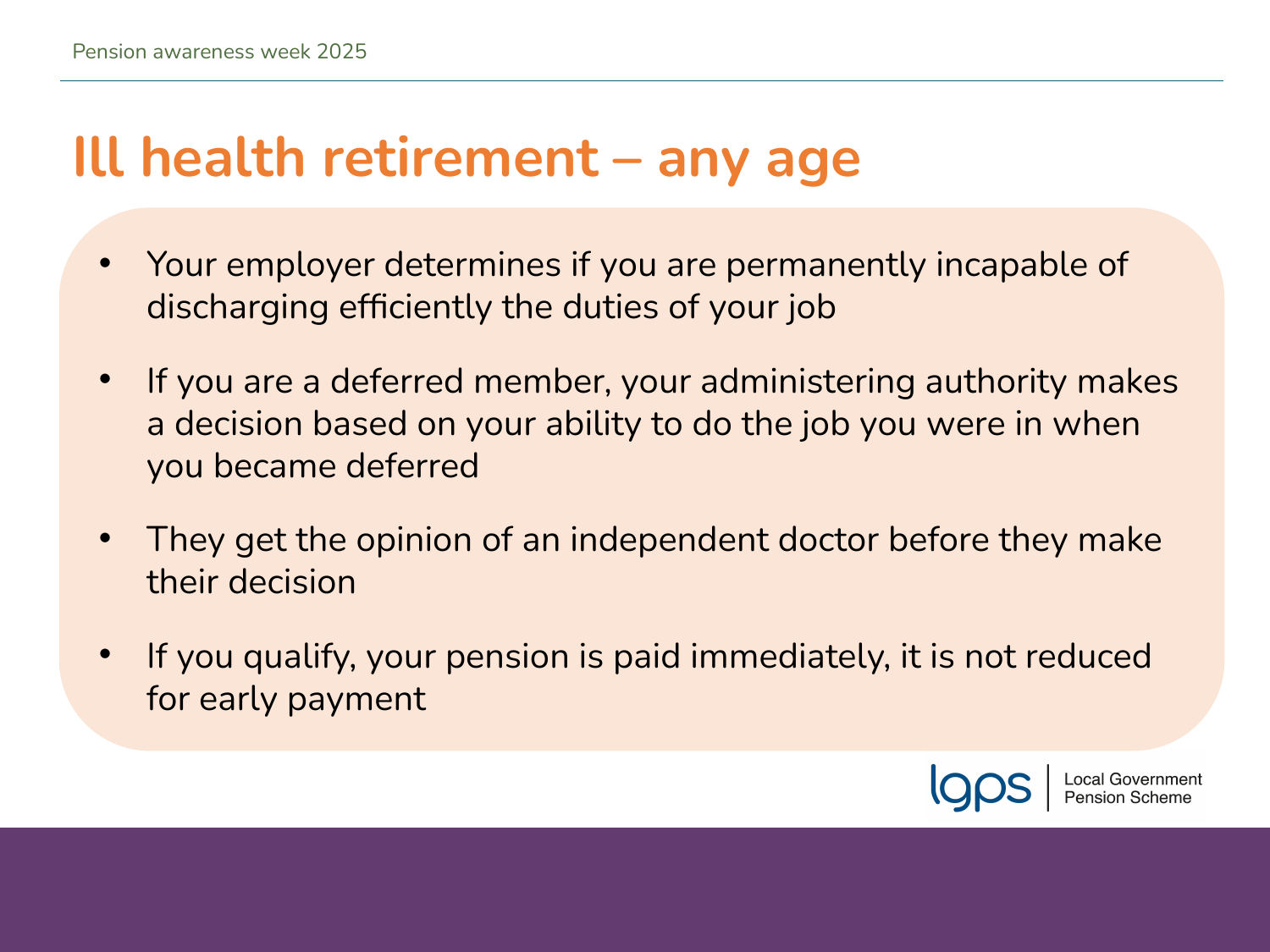

Pension awareness week 2025
Ill health retirement – any age

Your employer determines if you are permanently incapable of discharging efficiently the duties of your job
If you are a deferred member, your administering authority makes a decision based on your ability to do the job you were in when you became deferred
They get the opinion of an independent doctor before they make their decision
If you qualify, your pension is paid immediately, it is not reduced for early payment